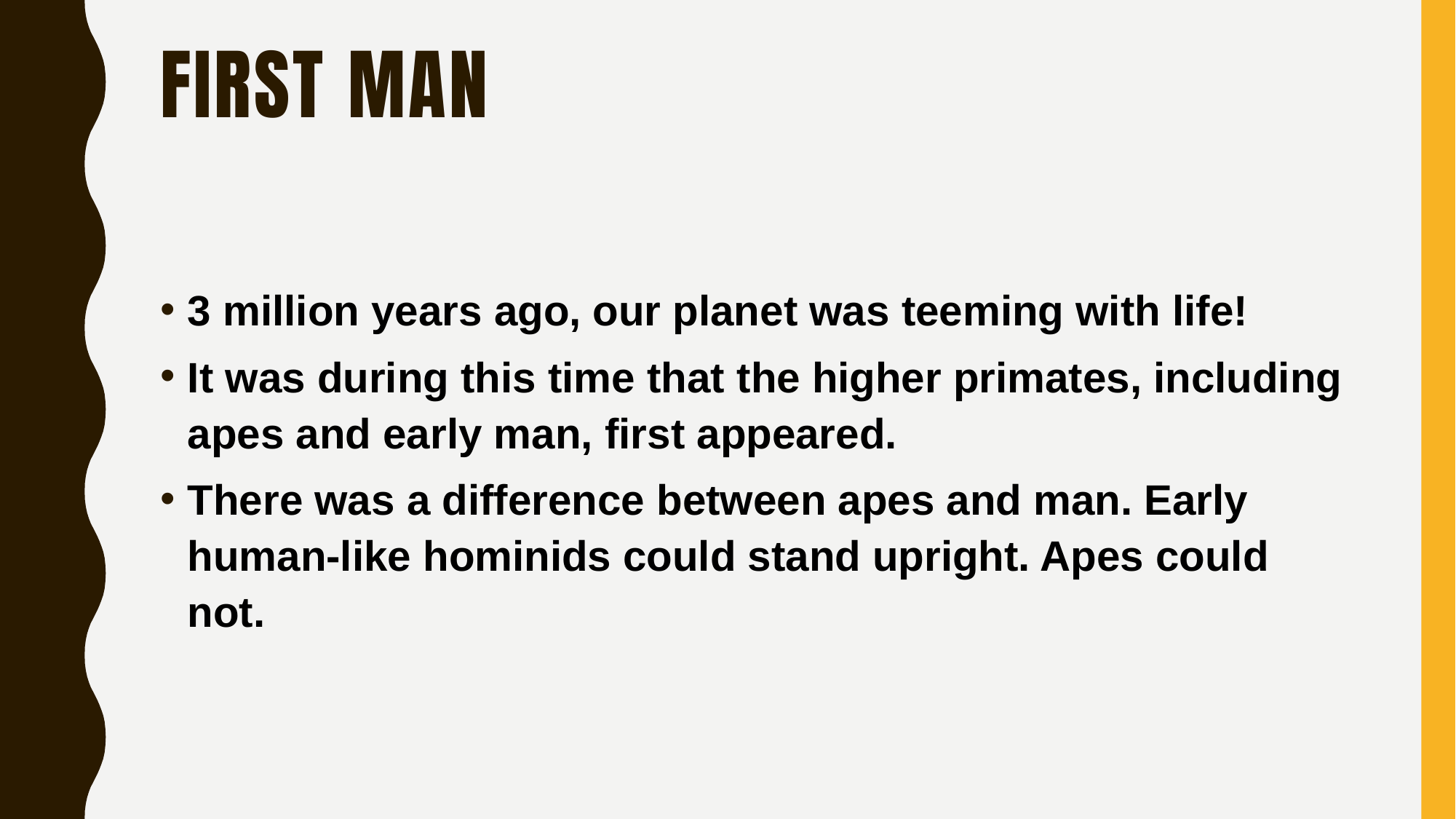

# first man
3 million years ago, our planet was teeming with life!
It was during this time that the higher primates, including apes and early man, first appeared.
There was a difference between apes and man. Early human-like hominids could stand upright. Apes could not.